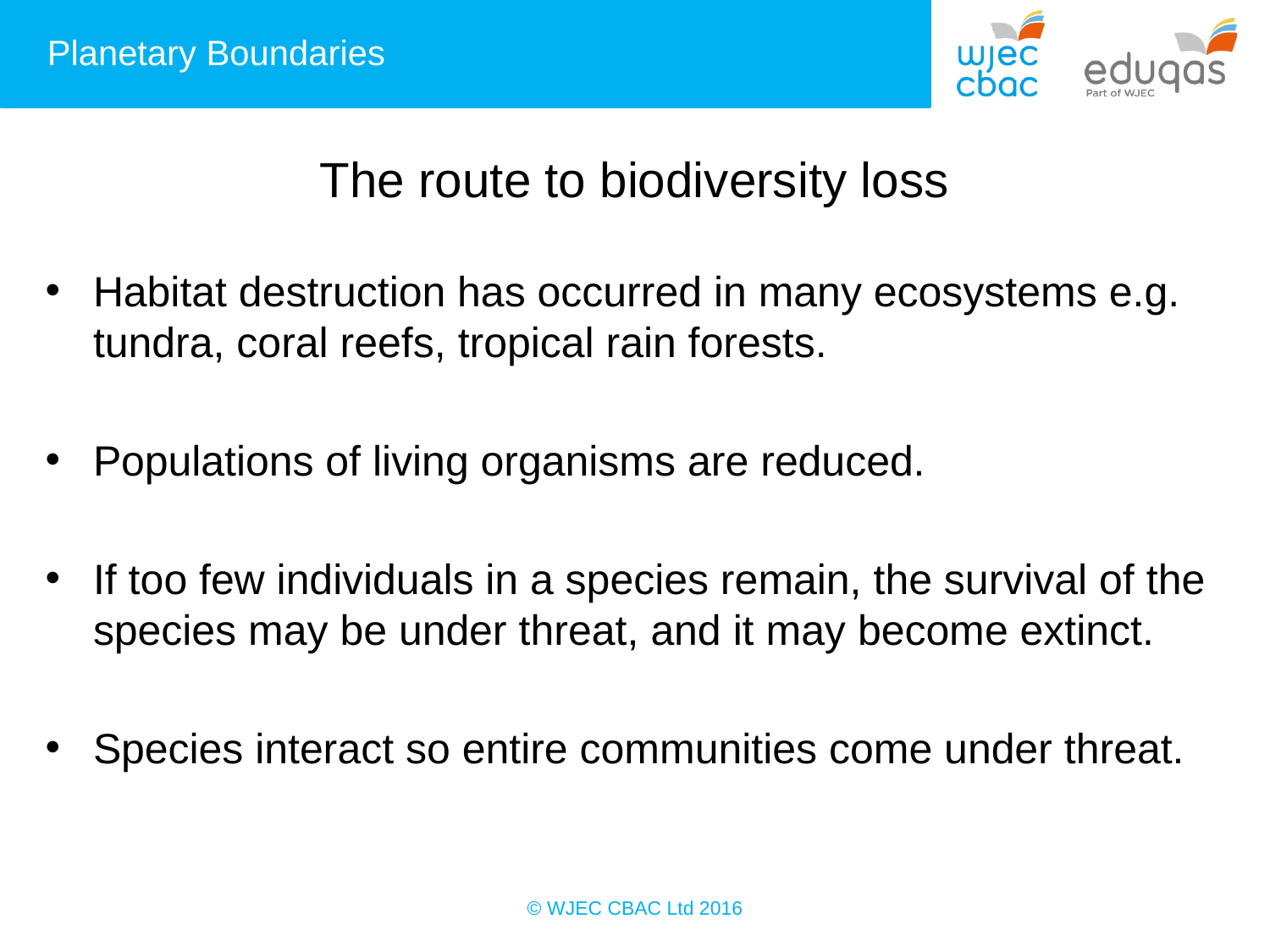

# The route to biodiversity loss
Habitat destruction has occurred in many ecosystems e.g. tundra, coral reefs, tropical rain forests.

Populations of living organisms are reduced.

If too few individuals in a species remain, the survival of the species may be under threat, and it may become extinct.

Species interact so entire communities come under threat.
© WJEC CBAC Ltd 2016